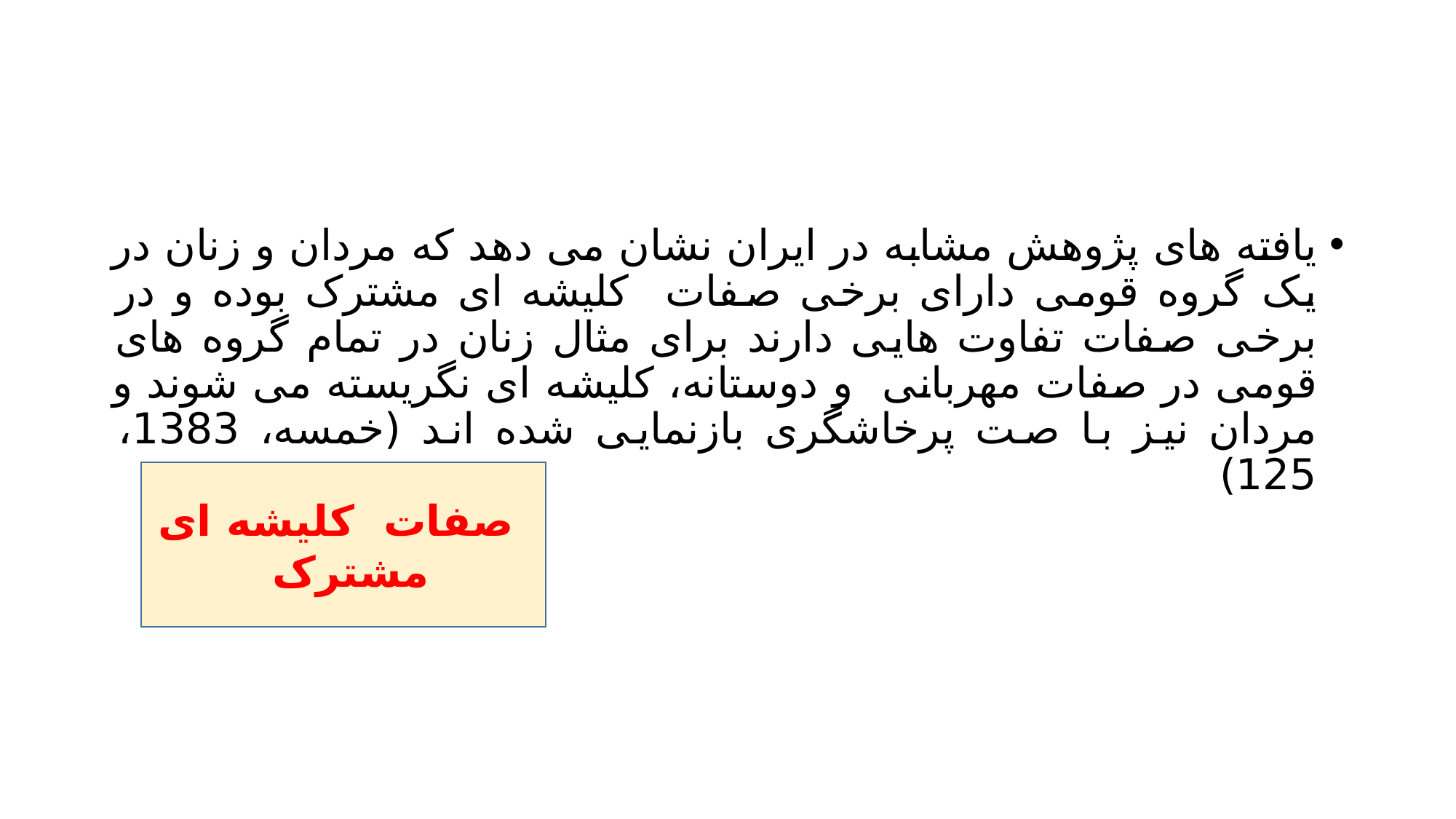

#
یافته های پژوهش مشابه در ایران نشان می دهد که مردان و زنان در یک گروه قومی دارای برخی صفات  کلیشه ای مشترک بوده و در برخی صفات تفاوت هایی دارند برای مثال زنان در تمام گروه های قومی در صفات مهربانی  و دوستانه، کلیشه ای نگریسته می شوند و مردان نیز با صت پرخاشگری بازنمایی شده اند (خمسه، 1383، 125)

 صفات  کلیشه ای مشترک